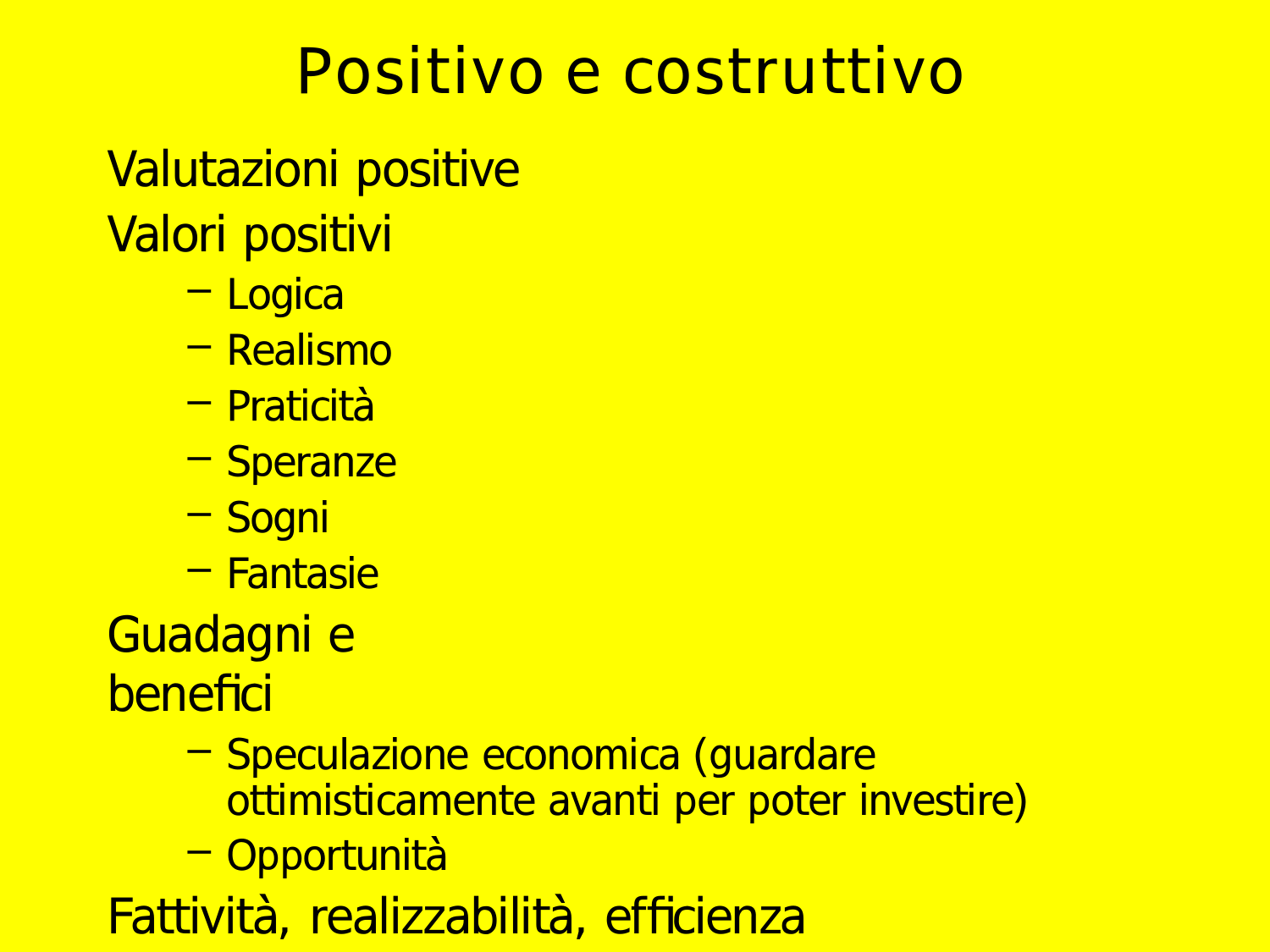

# Positivo e costruttivo
Valutazioni positive Valori positivi
Logica
Realismo
Praticità
Speranze
Sogni
Fantasie
Guadagni e benefici
Speculazione economica (guardare ottimisticamente avanti per poter investire)
Opportunità
Fattività, realizzabilità, efficienza